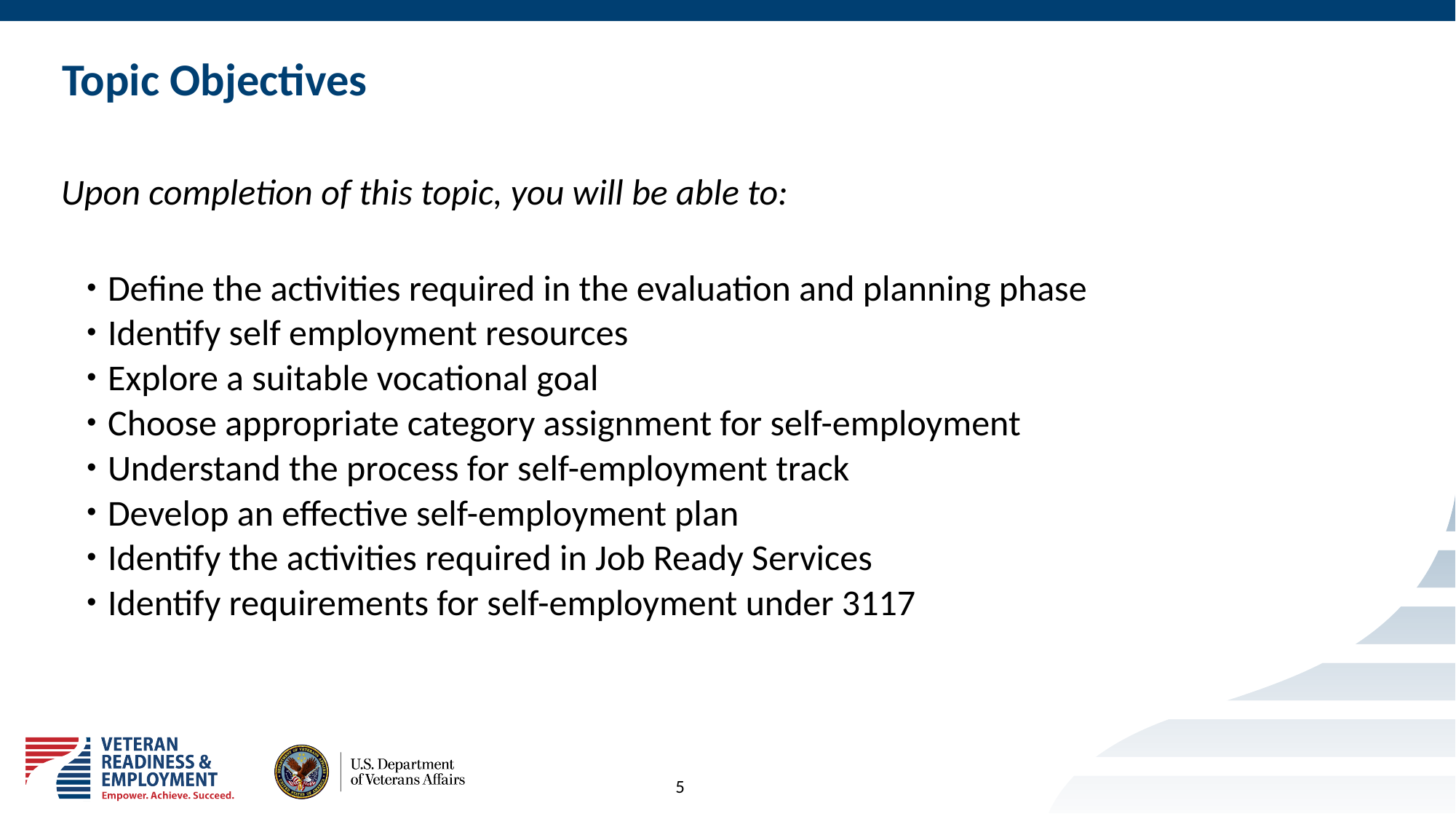

# Topic Objectives
Upon completion of this topic, you will be able to:

Define the activities required in the evaluation and planning phase
Identify self employment resources
Explore a suitable vocational goal
Choose appropriate category assignment for self-employment
Understand the process for self-employment track
Develop an effective self-employment plan
Identify the activities required in Job Ready Services
Identify requirements for self-employment under 3117

5